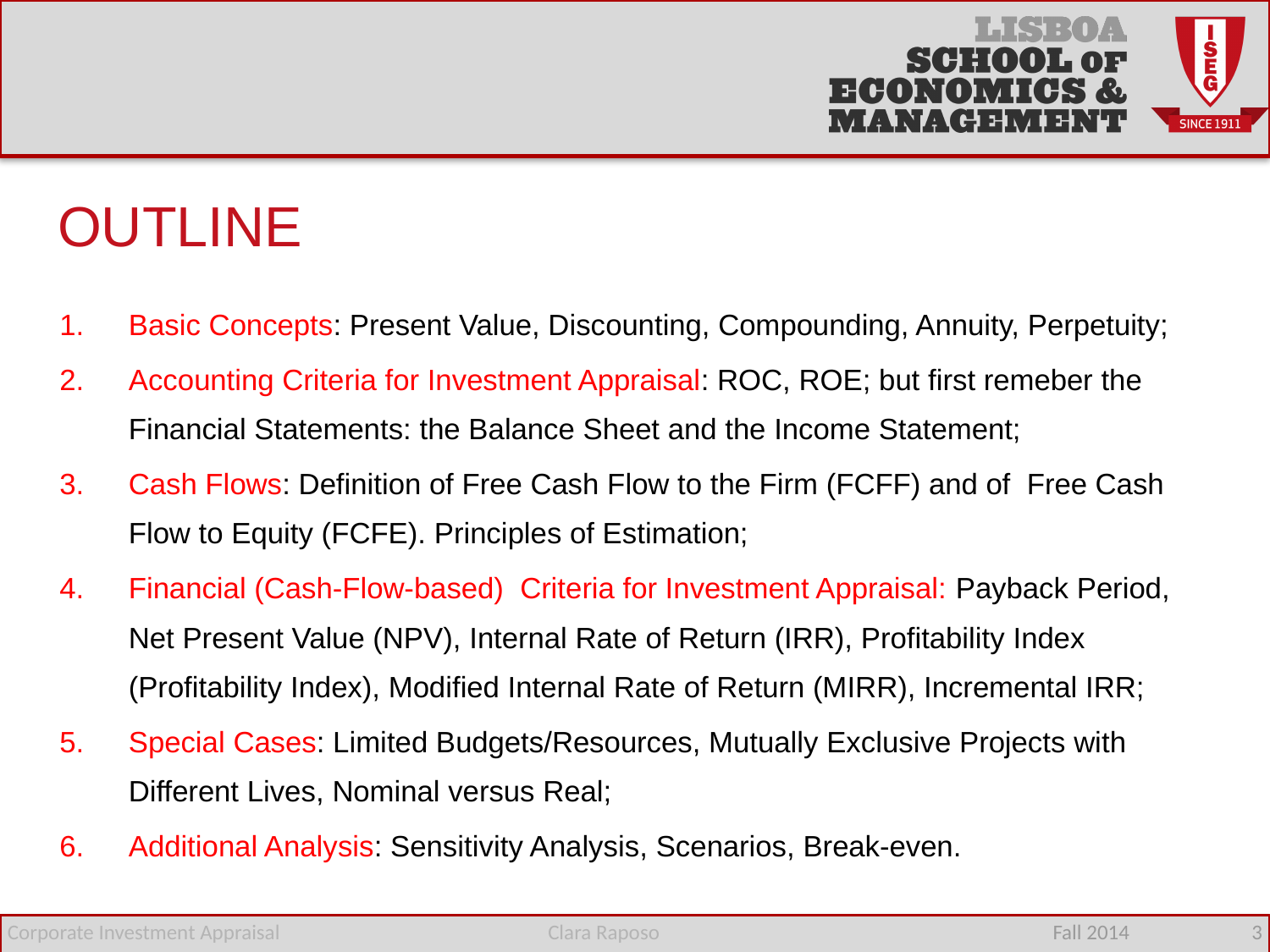

OUTLINE
Basic Concepts: Present Value, Discounting, Compounding, Annuity, Perpetuity;
Accounting Criteria for Investment Appraisal: ROC, ROE; but first remeber the Financial Statements: the Balance Sheet and the Income Statement;
Cash Flows: Definition of Free Cash Flow to the Firm (FCFF) and of  Free Cash Flow to Equity (FCFE). Principles of Estimation;
Financial (Cash-Flow-based)  Criteria for Investment Appraisal: Payback Period, Net Present Value (NPV), Internal Rate of Return (IRR), Profitability Index (Profitability Index), Modified Internal Rate of Return (MIRR), Incremental IRR;
Special Cases: Limited Budgets/Resources, Mutually Exclusive Projects with Different Lives, Nominal versus Real;
Additional Analysis: Sensitivity Analysis, Scenarios, Break-even.
Corporate Investment Appraisal
Clara Raposo
Fall 2014                         3